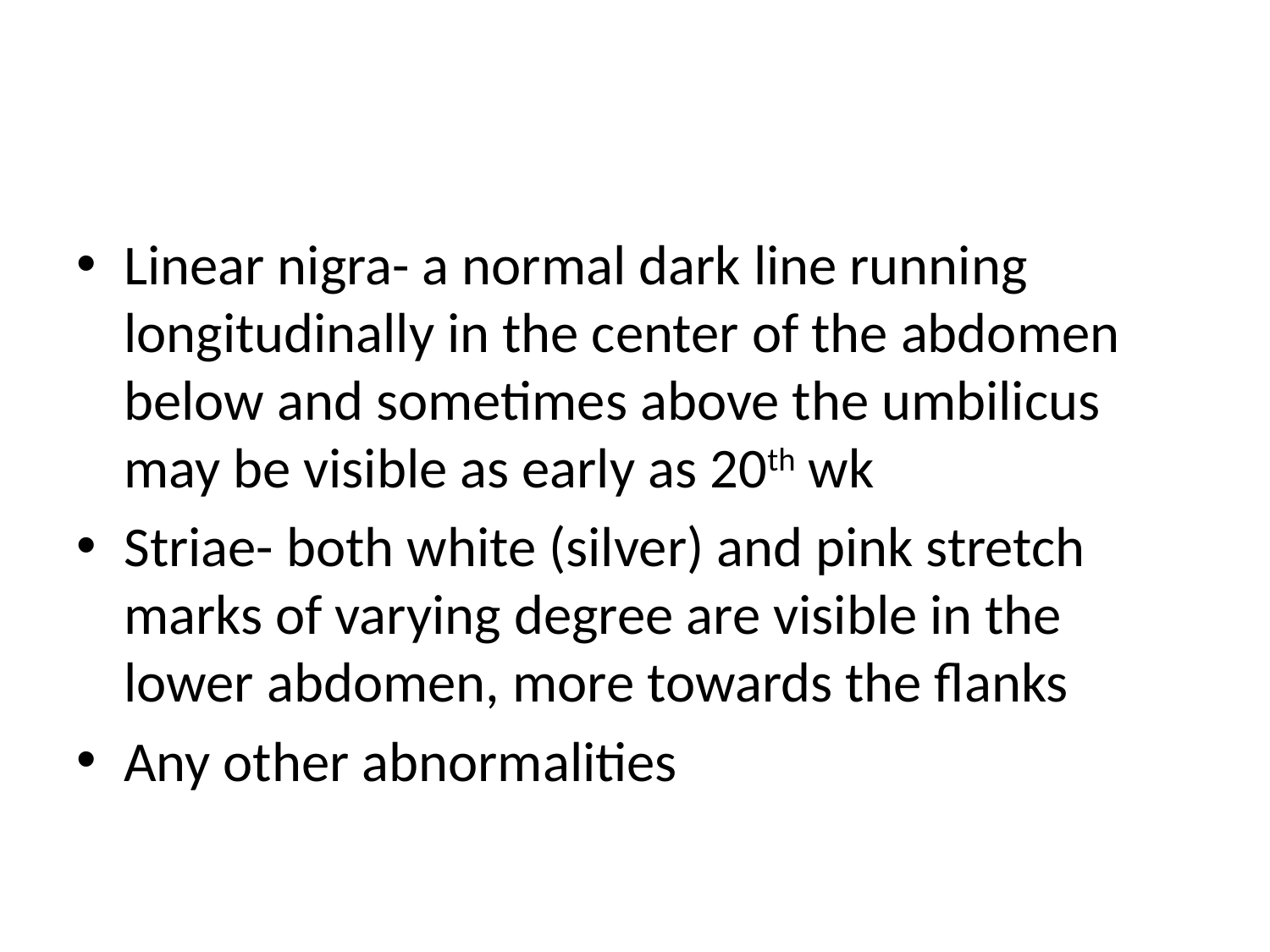

#
Linear nigra- a normal dark line running longitudinally in the center of the abdomen below and sometimes above the umbilicus may be visible as early as 20th wk
Striae- both white (silver) and pink stretch marks of varying degree are visible in the lower abdomen, more towards the flanks
Any other abnormalities